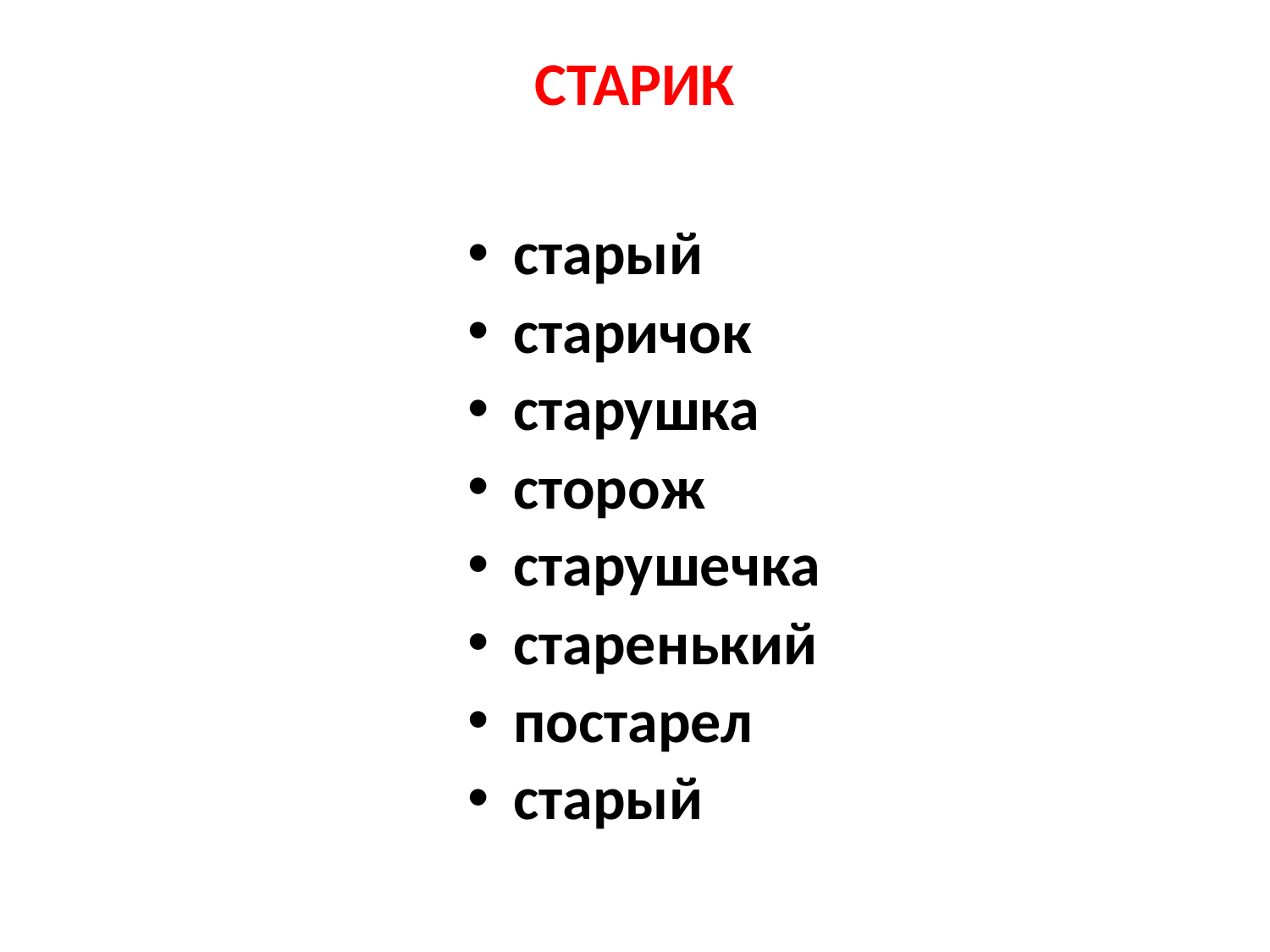

# СТАРИК
старый
старичок
старушка
сторож
старушечка
старенький
постарел
старый